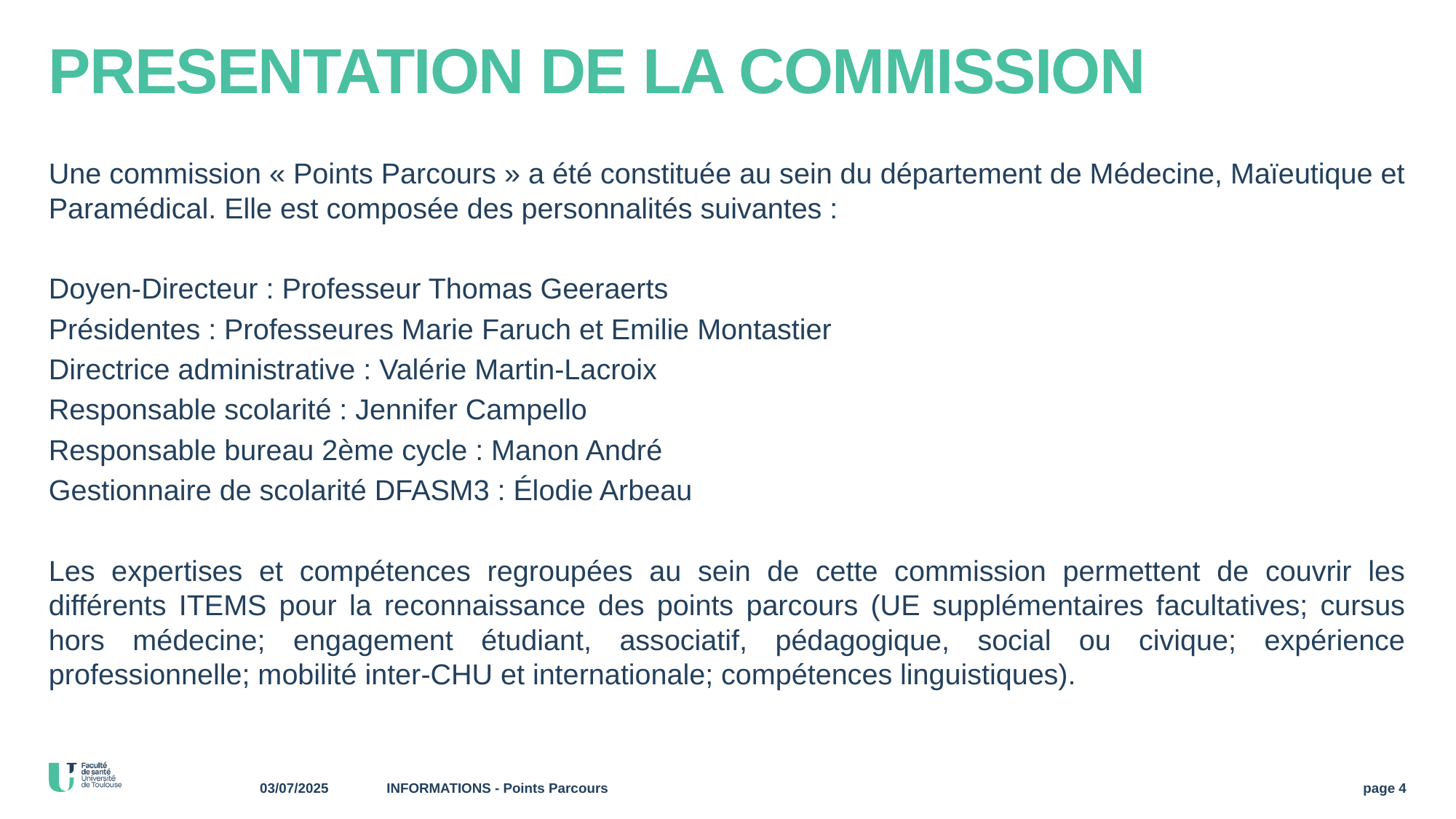

# PRESENTATION DE LA COMMISSION
Une commission « Points Parcours » a été constituée au sein du département de Médecine, Maïeutique et Paramédical. Elle est composée des personnalités suivantes :

Doyen-Directeur : Professeur Thomas Geeraerts
Présidentes : Professeures Marie Faruch et Emilie Montastier
Directrice administrative : Valérie Martin-Lacroix
Responsable scolarité : Jennifer Campello
Responsable bureau 2ème cycle : Manon André
Gestionnaire de scolarité DFASM3 : Élodie Arbeau

Les expertises et compétences regroupées au sein de cette commission permettent de couvrir les différents ITEMS pour la reconnaissance des points parcours (UE supplémentaires facultatives; cursus hors médecine; engagement étudiant, associatif, pédagogique, social ou civique; expérience professionnelle; mobilité inter-CHU et internationale; compétences linguistiques).
03/07/2025
INFORMATIONS - Points Parcours
page 4